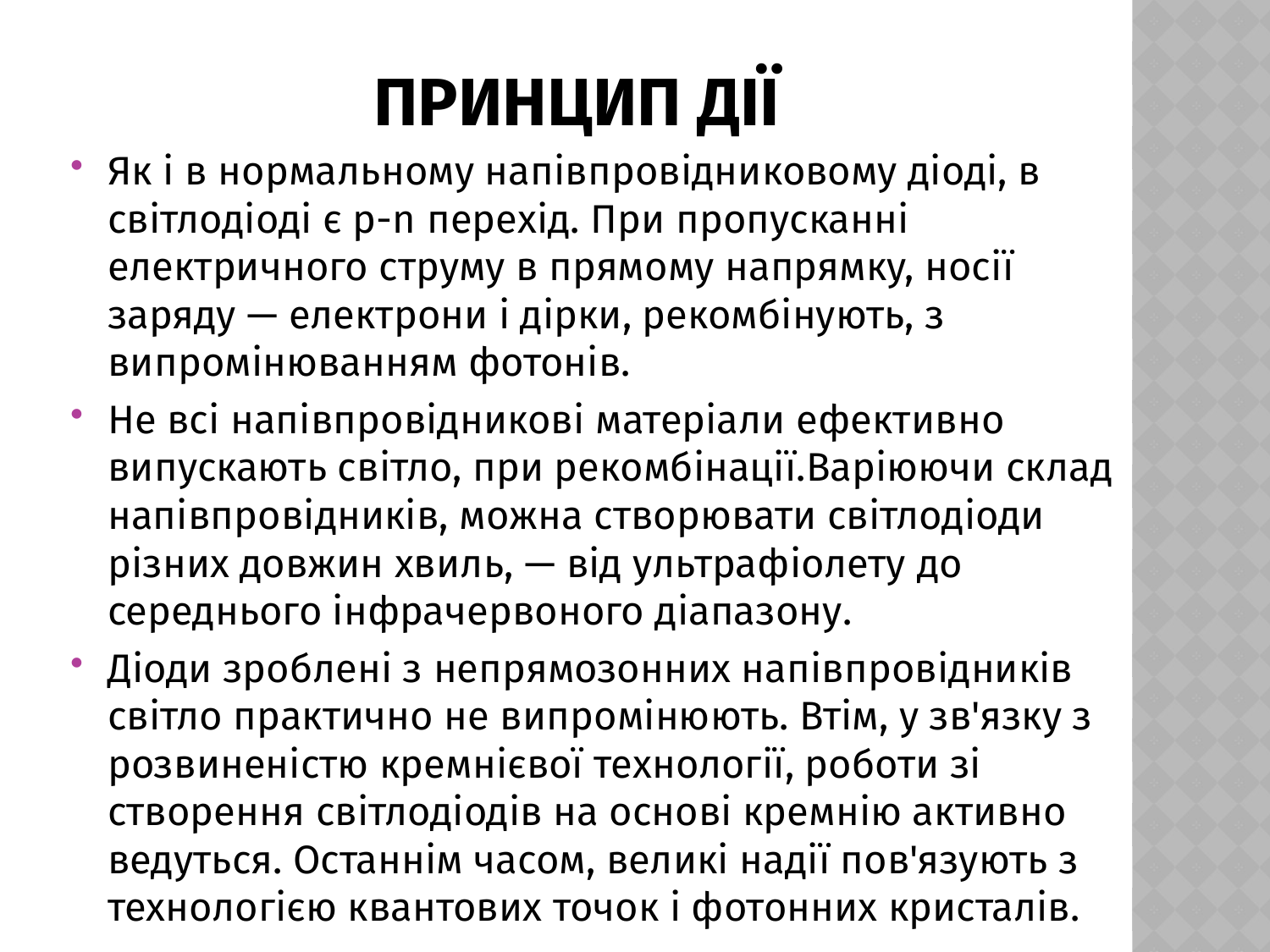

# Принцип дії
Як і в нормальному напівпровідниковому діоді, в світлодіоді є p-n перехід. При пропусканні електричного струму в прямому напрямку, носії заряду — електрони і дірки, рекомбінують, з випромінюванням фотонів.
Не всі напівпровідникові матеріали ефективно випускають світло, при рекомбінації.Варіюючи склад напівпровідників, можна створювати світлодіоди різних довжин хвиль, — від ультрафіолету до середнього інфрачервоного діапазону.
Діоди зроблені з непрямозонних напівпровідників світло практично не випромінюють. Втім, у зв'язку з розвиненістю кремнієвої технології, роботи зі створення світлодіодів на основі кремнію активно ведуться. Останнім часом, великі надії пов'язують з технологією квантових точок і фотонних кристалів.